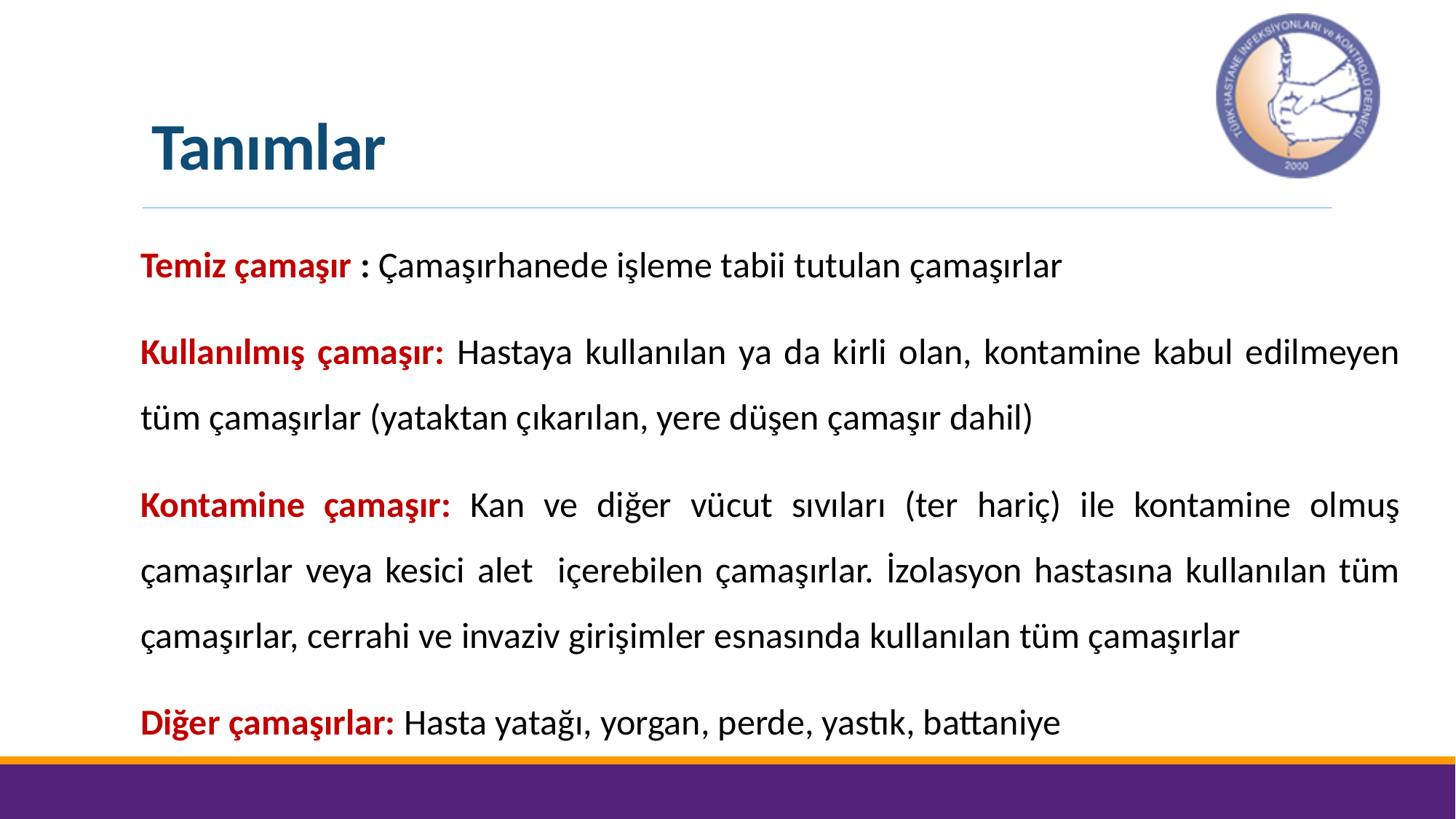

# Tanımlar
Temiz çamaşır : Çamaşırhanede işleme tabii tutulan çamaşırlar
Kullanılmış çamaşır: Hastaya kullanılan ya da kirli olan, kontamine kabul edilmeyen tüm çamaşırlar (yataktan çıkarılan, yere düşen çamaşır dahil)
Kontamine çamaşır: Kan ve diğer vücut sıvıları (ter hariç) ile kontamine olmuş çamaşırlar veya kesici alet  içerebilen çamaşırlar. İzolasyon hastasına kullanılan tüm çamaşırlar, cerrahi ve invaziv girişimler esnasında kullanılan tüm çamaşırlar
Diğer çamaşırlar: Hasta yatağı, yorgan, perde, yastık, battaniye